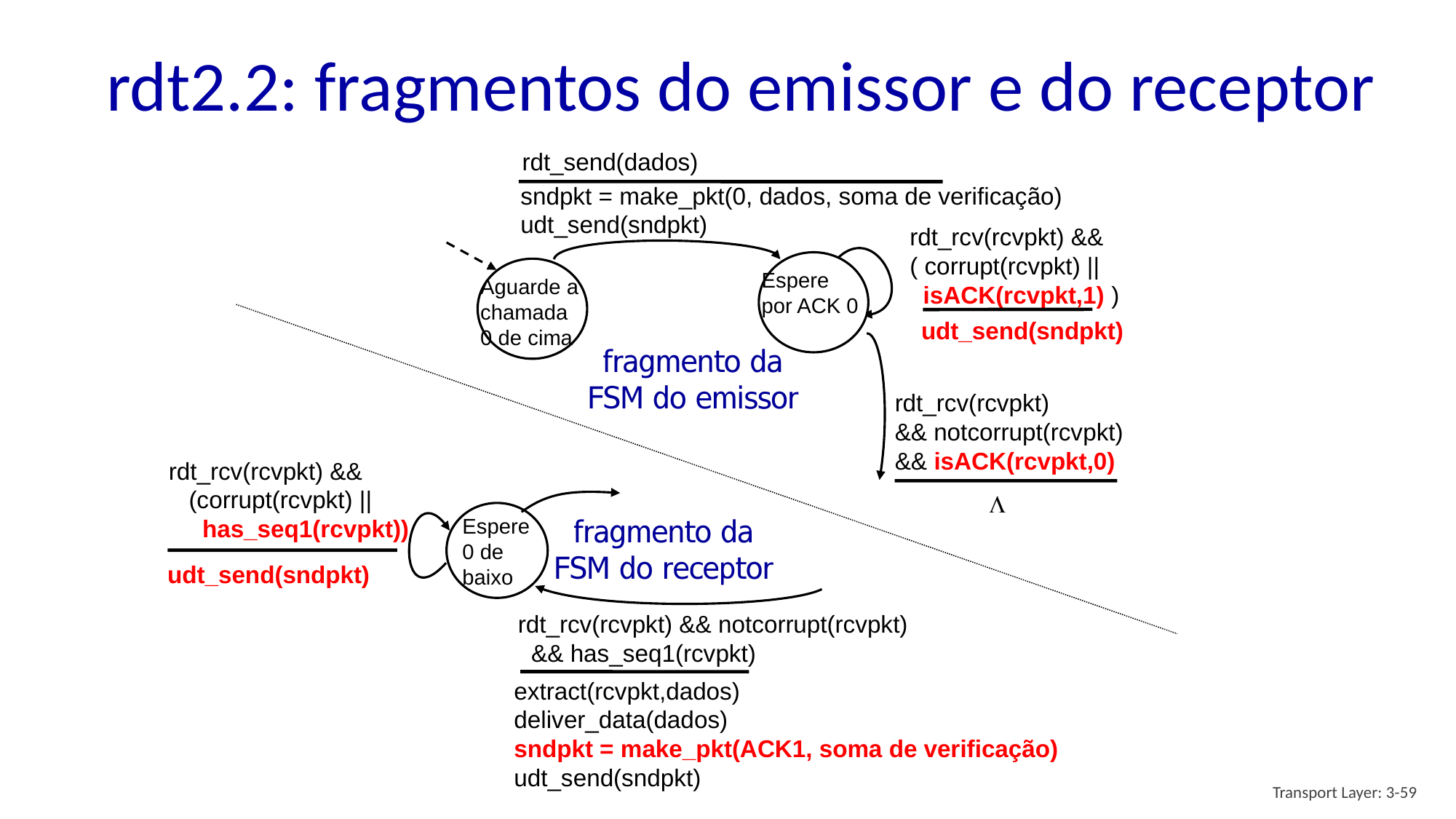

# rdt2.2: fragmentos do emissor e do receptor
rdt_send(dados)
sndpkt = make_pkt(0, dados, soma de verificação)
udt_send(sndpkt)

rdt_rcv(rcvpkt) &&
( corrupt(rcvpkt) ||
  isACK(rcvpkt,1) )

Espere
por ACK 0

Aguarde a chamada 0 de cima

udt_send(sndpkt)

fragmento da
FSM do emissor
rdt_rcv(rcvpkt)
&& notcorrupt(rcvpkt)
&& isACK(rcvpkt,0)

rdt_rcv(rcvpkt) &&
   (corrupt(rcvpkt) ||
     has_seq1(rcvpkt))

Espere
0 de baixo

fragmento da
FSM do receptor

udt_send(sndpkt)

Λ
rdt_rcv(rcvpkt) && notcorrupt(rcvpkt)
  && has_seq1(rcvpkt)
extract(rcvpkt,dados)
deliver_data(dados)
sndpkt = make_pkt(ACK1, soma de verificação)
udt_send(sndpkt)
Transport Layer: 3-59